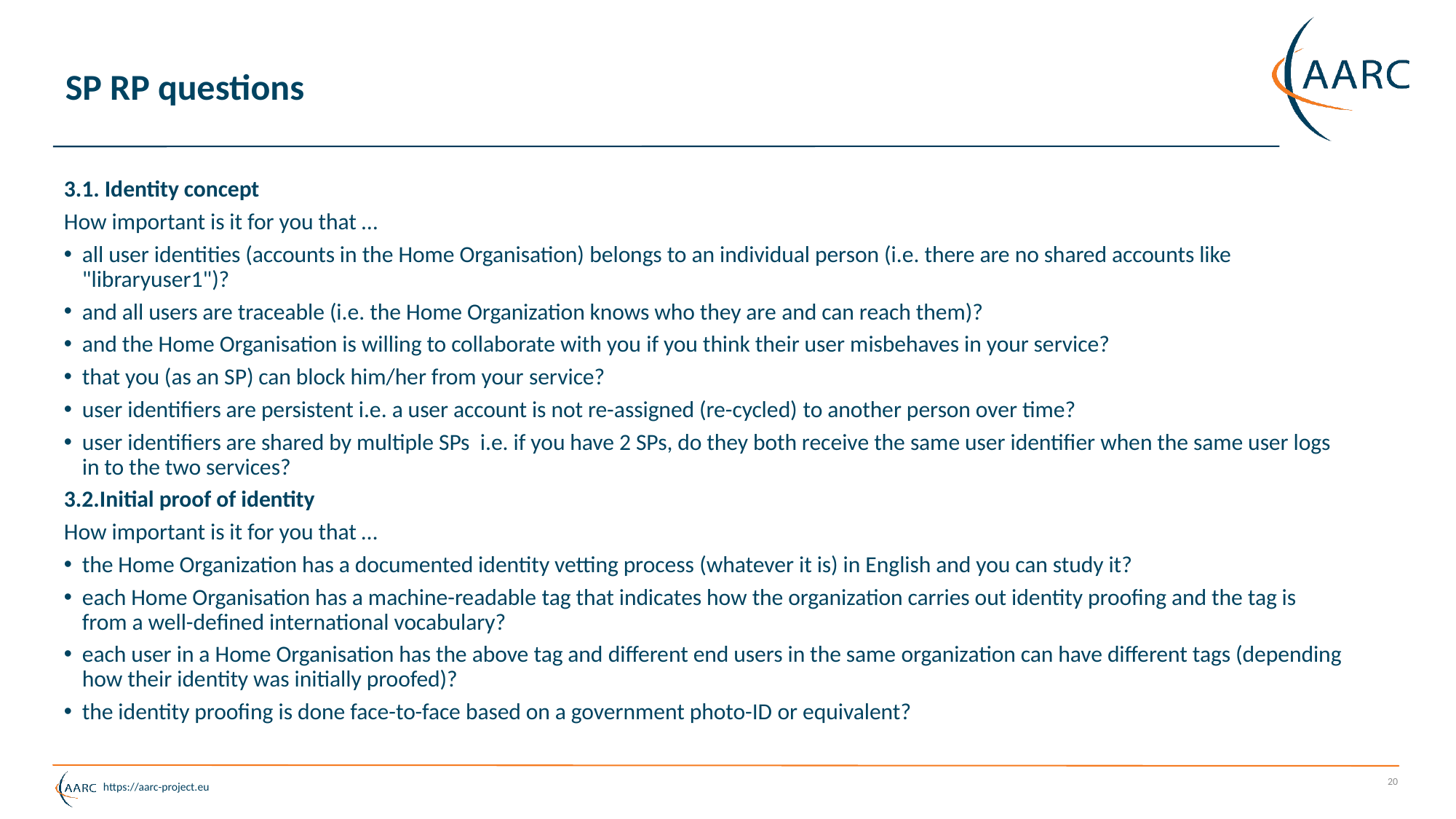

# SP RP questions
3.1. Identity concept
How important is it for you that …
all user identities (accounts in the Home Organisation) belongs to an individual person (i.e. there are no shared accounts like "libraryuser1")?
and all users are traceable (i.e. the Home Organization knows who they are and can reach them)?
and the Home Organisation is willing to collaborate with you if you think their user misbehaves in your service?
that you (as an SP) can block him/her from your service?
user identifiers are persistent i.e. a user account is not re-assigned (re-cycled) to another person over time?
user identifiers are shared by multiple SPs  i.e. if you have 2 SPs, do they both receive the same user identifier when the same user logs in to the two services?
3.2.Initial proof of identity
How important is it for you that …
the Home Organization has a documented identity vetting process (whatever it is) in English and you can study it?
each Home Organisation has a machine-readable tag that indicates how the organization carries out identity proofing and the tag is from a well-defined international vocabulary?
each user in a Home Organisation has the above tag and different end users in the same organization can have different tags (depending how their identity was initially proofed)?
the identity proofing is done face-to-face based on a government photo-ID or equivalent?
20